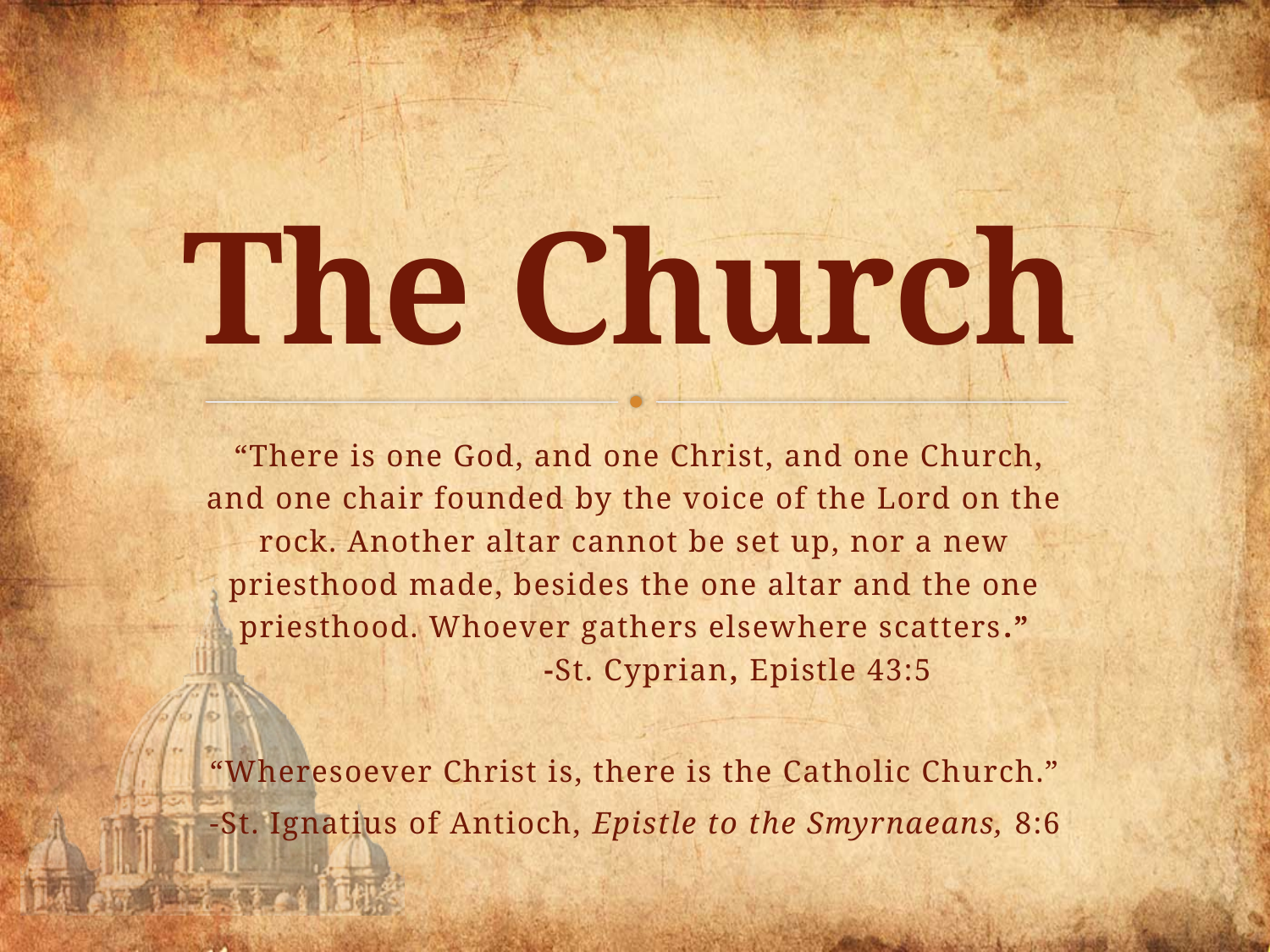

# The Church

 “There is one God, and one Christ, and one Church, and one chair founded by the voice of the Lord on the rock. Another altar cannot be set up, nor a new priesthood made, besides the one altar and the one priesthood. Whoever gathers elsewhere scatters.”	    		 -St. Cyprian, Epistle 43:5

“Wheresoever Christ is, there is the Catholic Church.”
-St. Ignatius of Antioch, Epistle to the Smyrnaeans, 8:6